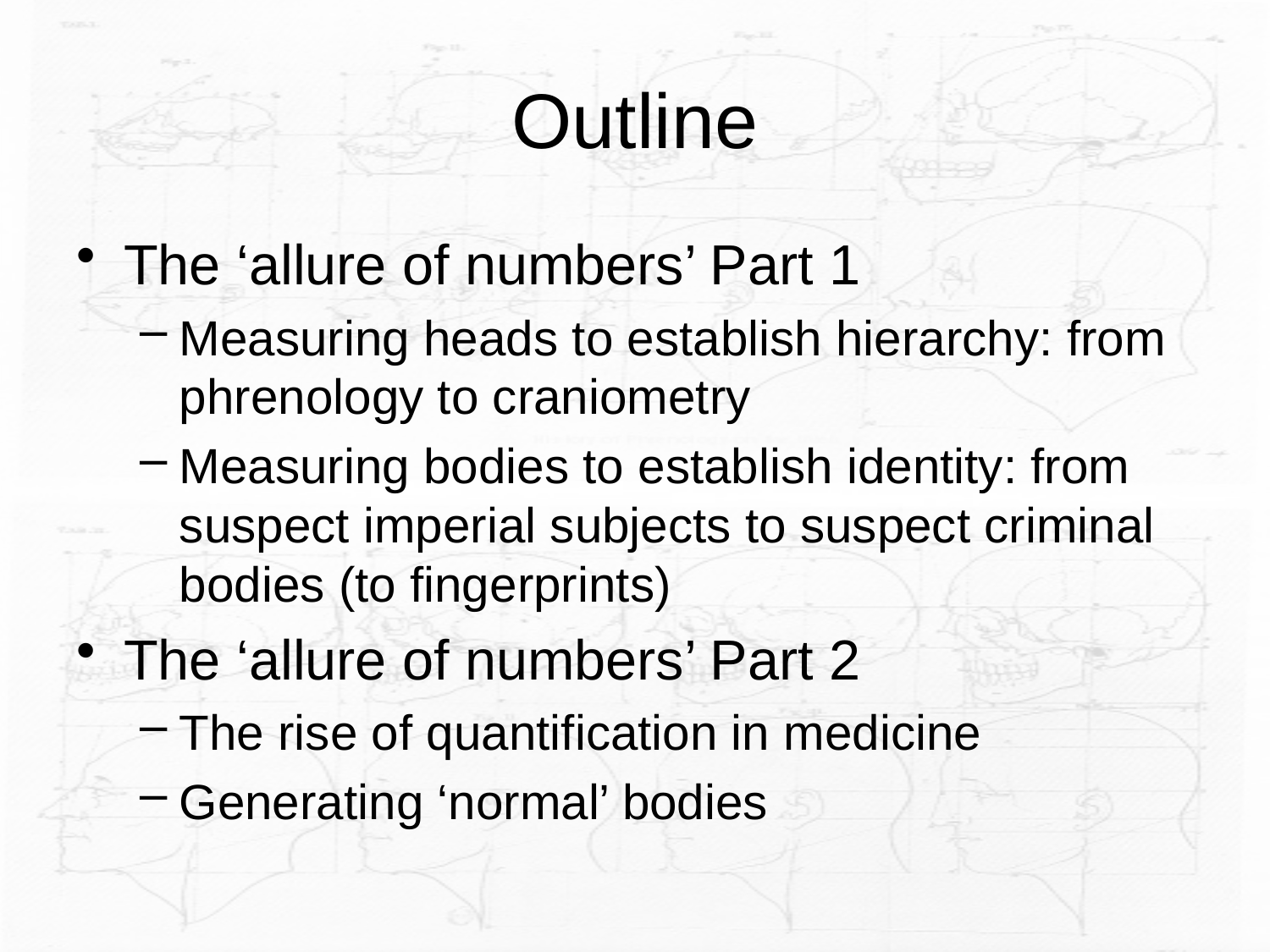

# Outline
The ‘allure of numbers’ Part 1
Measuring heads to establish hierarchy: from phrenology to craniometry
Measuring bodies to establish identity: from suspect imperial subjects to suspect criminal bodies (to fingerprints)
The ‘allure of numbers’ Part 2
The rise of quantification in medicine
Generating ‘normal’ bodies